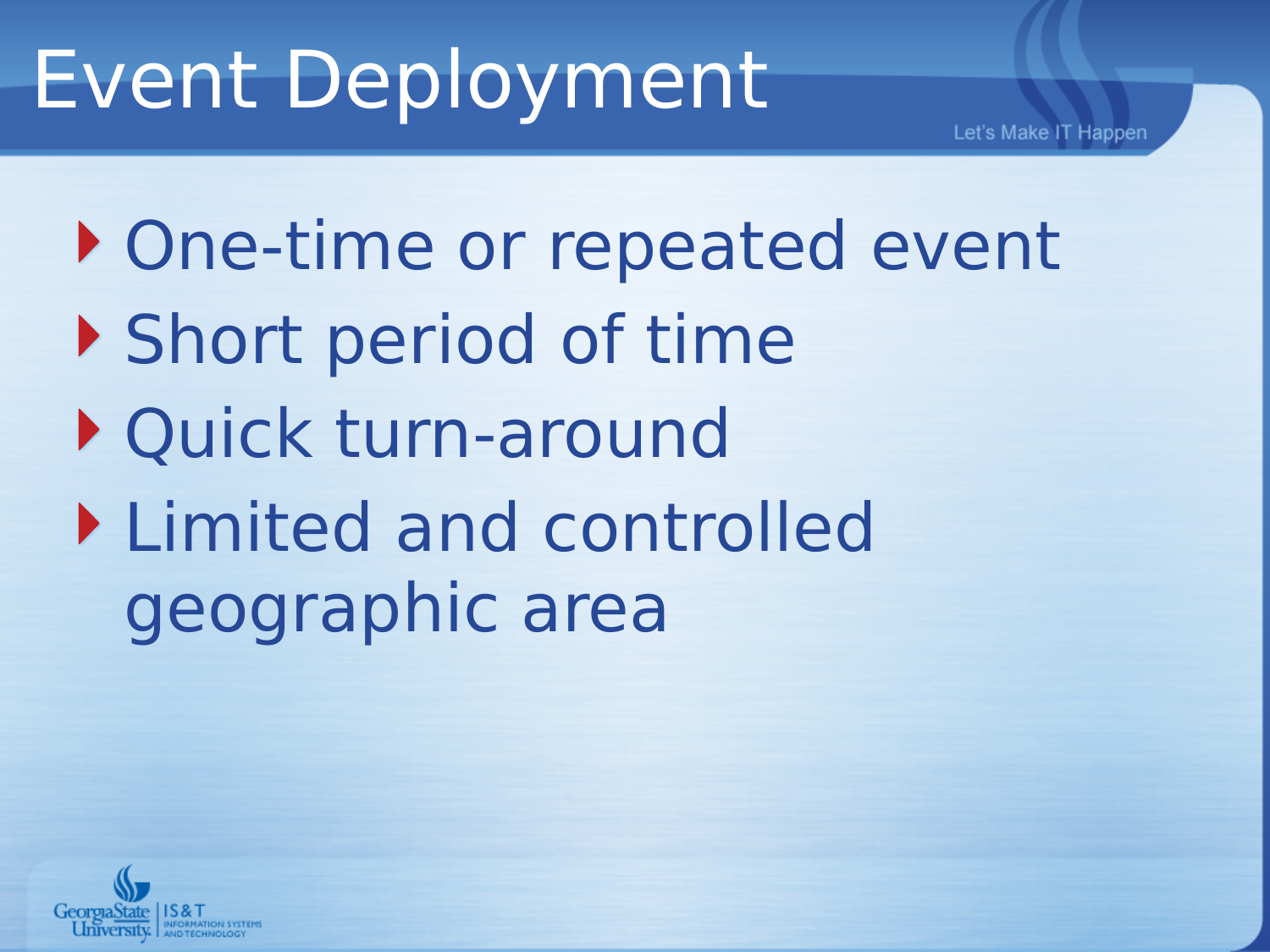

# Event Deployment
One-time or repeated event
Short period of time
Quick turn-around
Limited and controlled geographic area